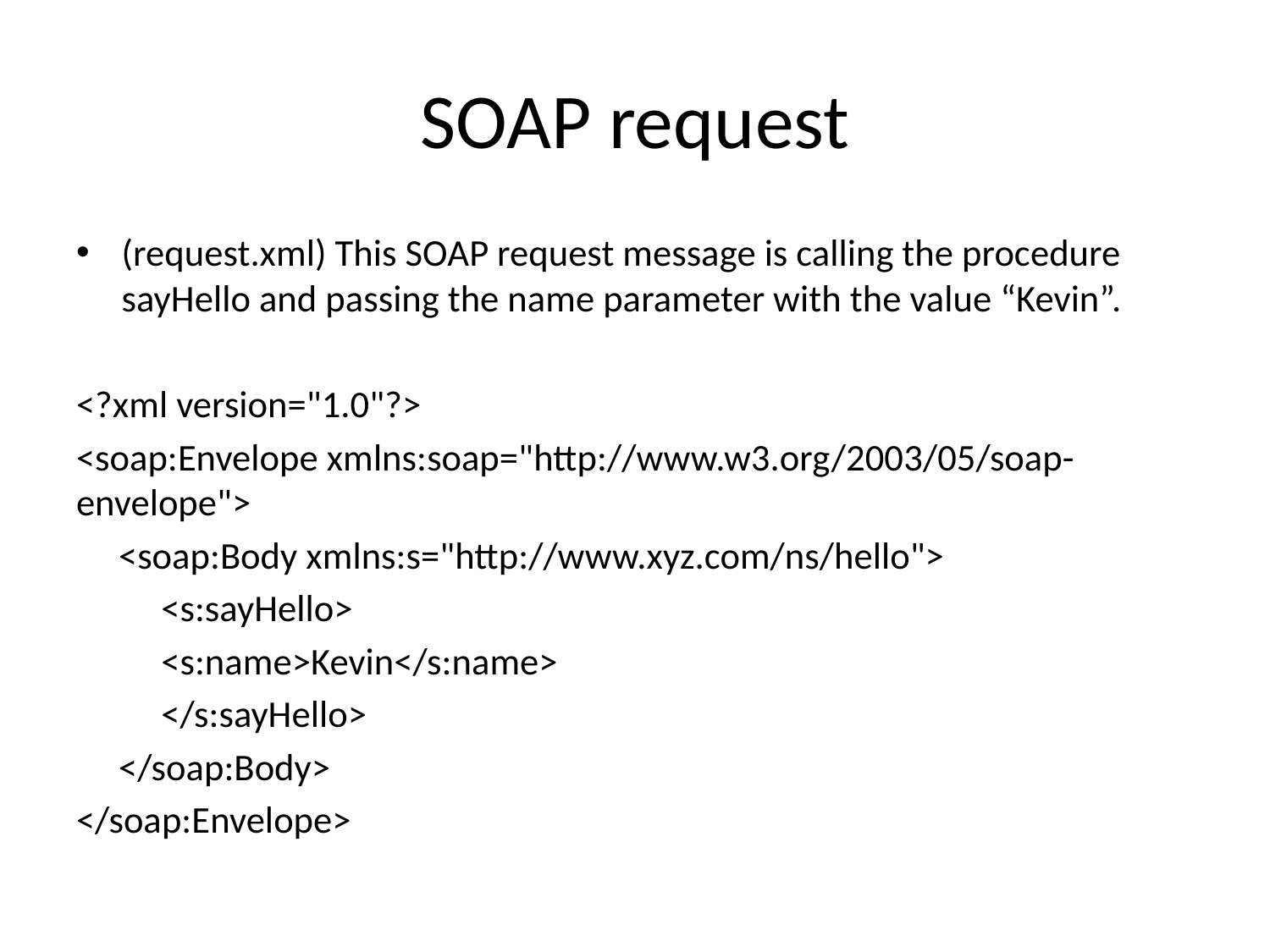

# SOAP request
(request.xml) This SOAP request message is calling the procedure sayHello and passing the name parameter with the value “Kevin”.

<?xml version="1.0"?>
<soap:Envelope xmlns:soap="http://www.w3.org/2003/05/soap-envelope">
     <soap:Body xmlns:s="http://www.xyz.com/ns/hello">
	<s:sayHello>
		<s:name>Kevin</s:name>
	</s:sayHello>
     </soap:Body>
</soap:Envelope>